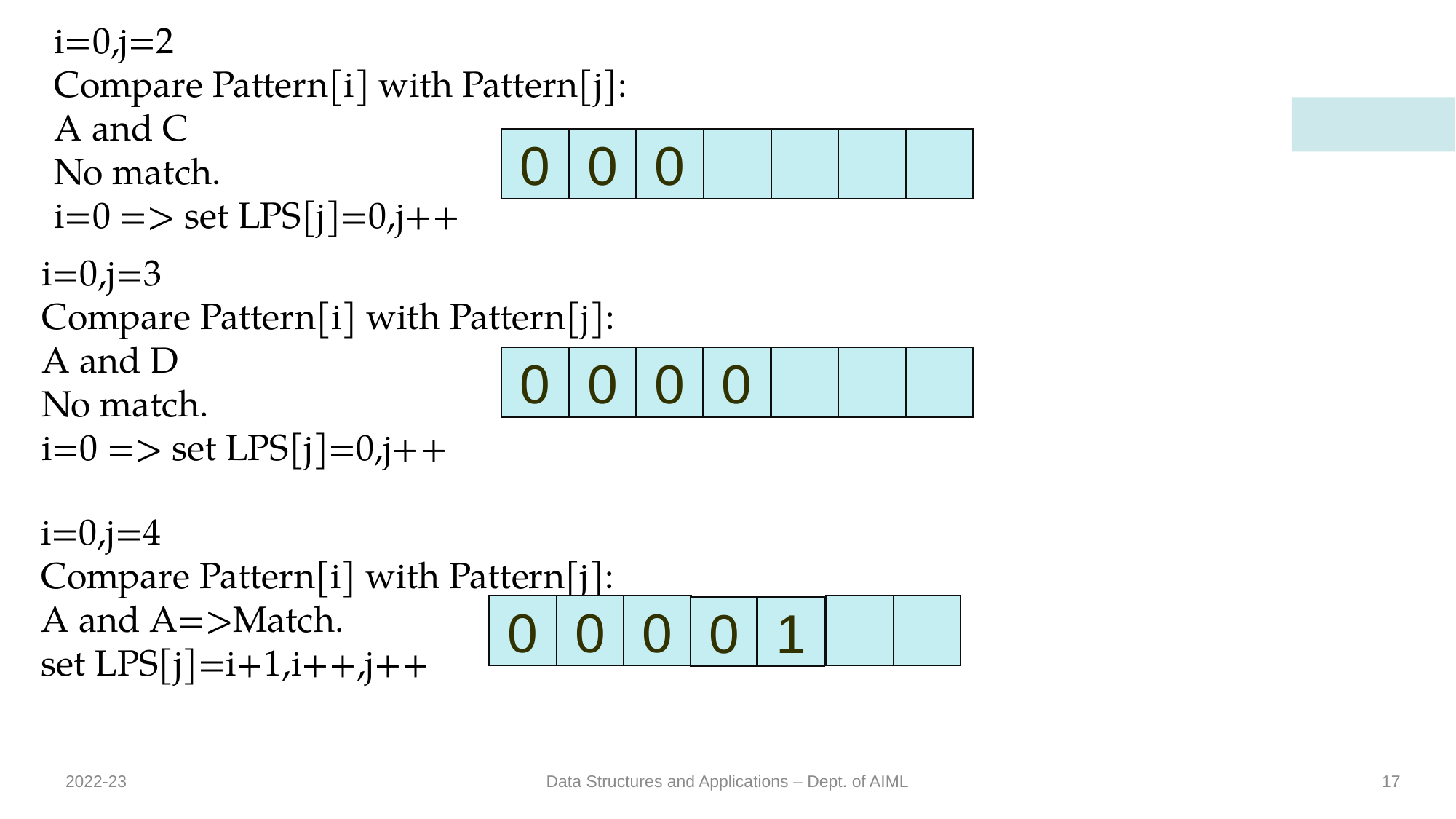

i=0,j=2
Compare Pattern[i] with Pattern[j]:
A and C
No match.
i=0 => set LPS[j]=0,j++

0

0
0
i=0,j=3
Compare Pattern[i] with Pattern[j]:
A and D
No match.
i=0 => set LPS[j]=0,j++
0

0
0
0
i=0,j=4
Compare Pattern[i] with Pattern[j]:
A and A=>Match.
set LPS[j]=i+1,i++,j++

0
0
0
0
1
2022-23
Data Structures and Applications – Dept. of AIML
17